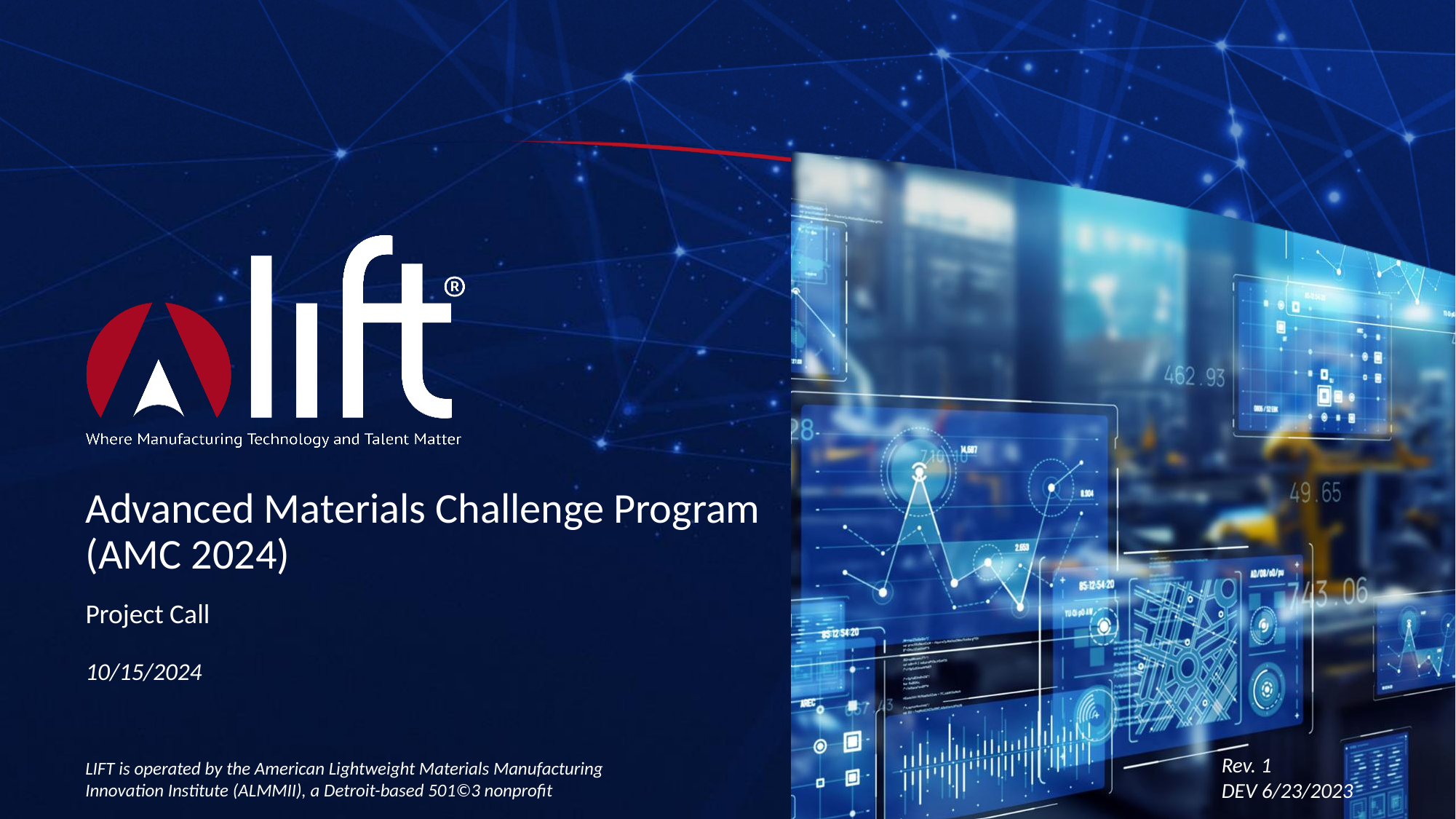

# Advanced Materials Challenge Program (AMC 2024)
Project Call

10/15/2024
Rev. 1
DEV 6/23/2023